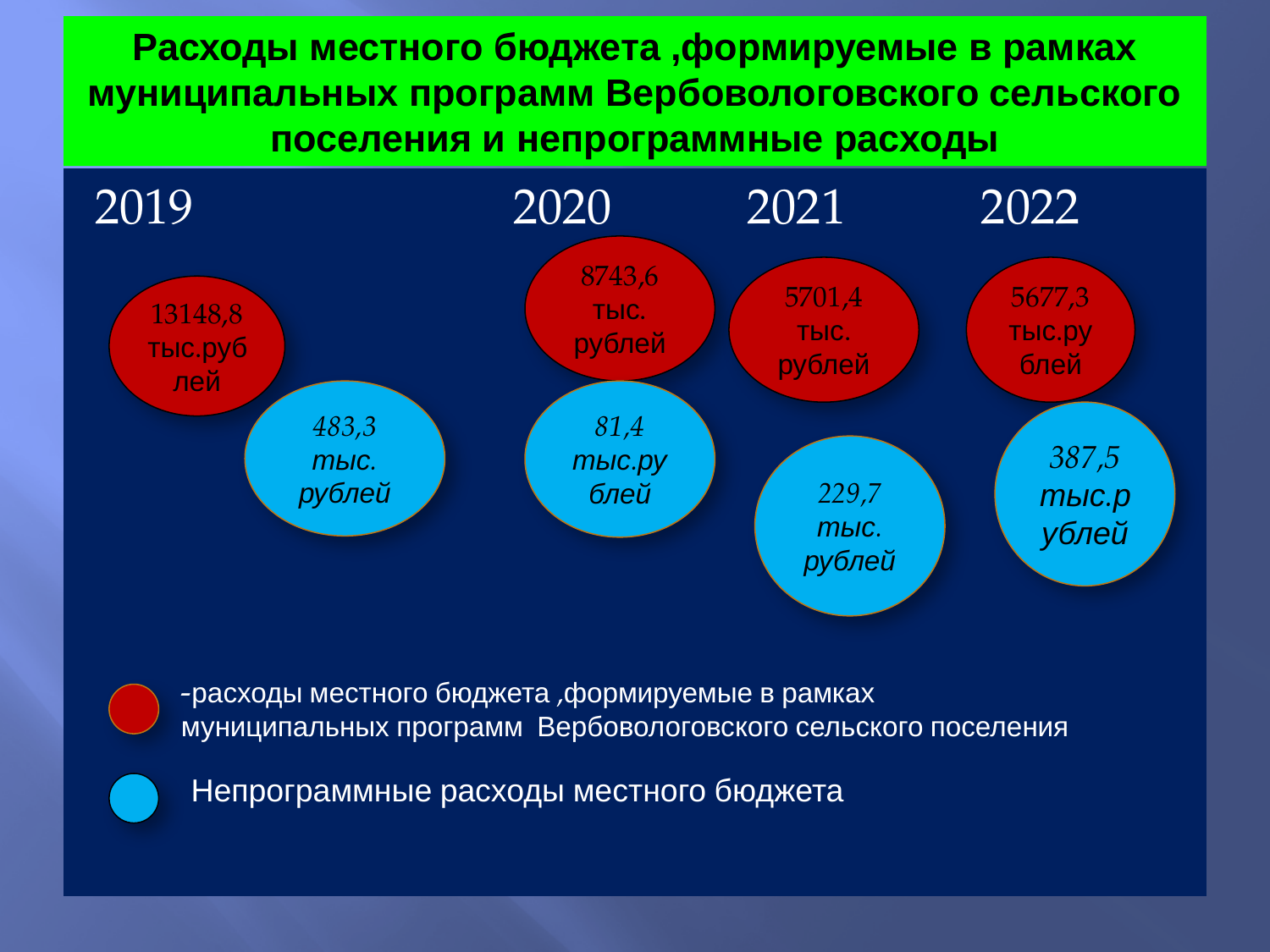

# Расходы местного бюджета ,формируемые в рамках муниципальных программ Вербовологовского сельского поселения и непрограммные расходы
2019                          2020           2021           2022
8743,6 тыс. рублей
5701,4 тыс. рублей
5677,3 тыс.рублей
13148,8 тыс.рублей
483,3 тыс. рублей
81,4 тыс.рублей
387,5 тыс.рублей
229,7 тыс. рублей
-расходы местного бюджета ,формируемые в рамках муниципальных программ  Вербовологовского сельского поселения

Непрограммные расходы местного бюджета